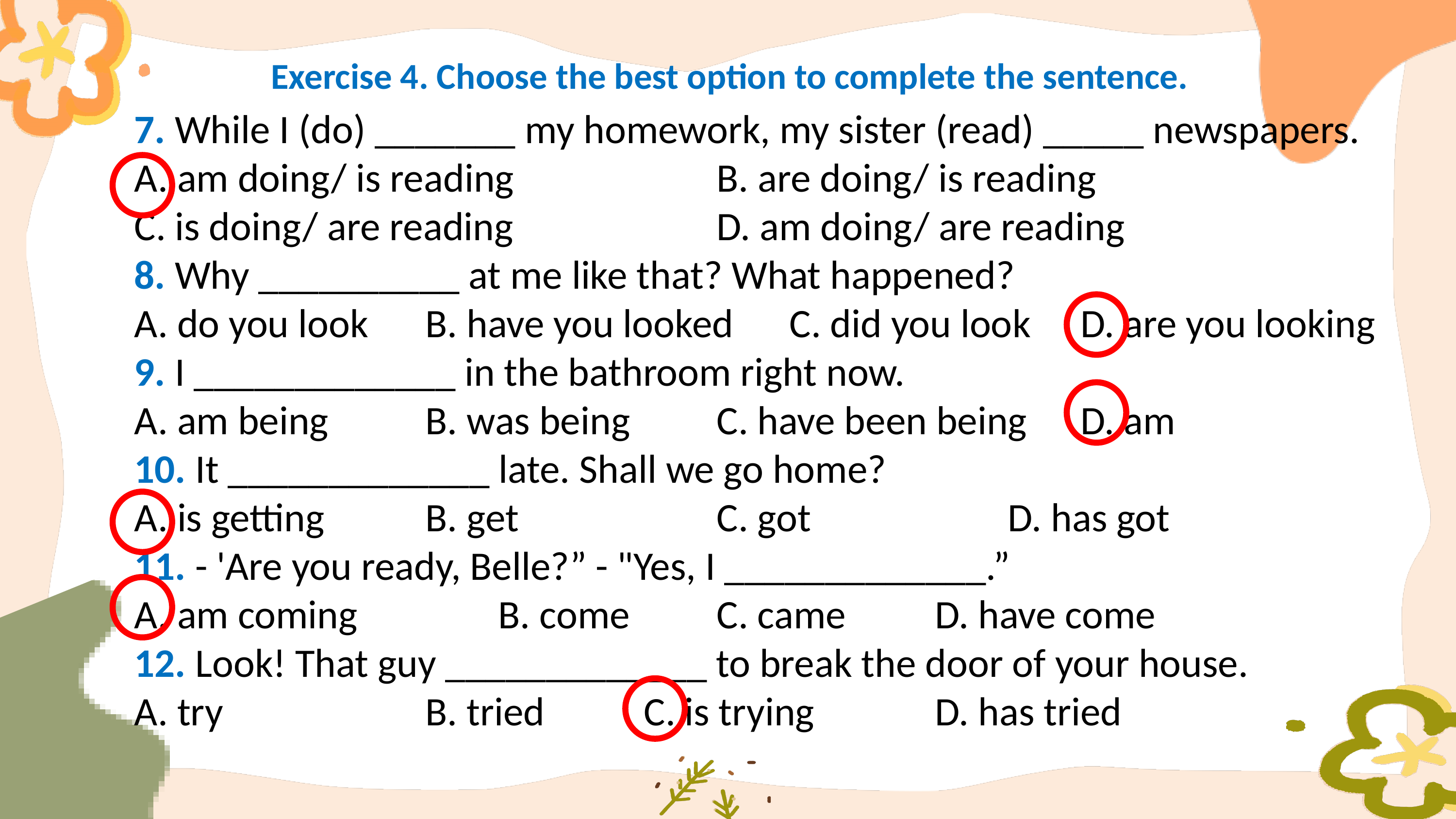

Exercise 4. Choose the best option to complete the sentence.
7. While I (do) _______ my homework, my sister (read) _____ newspapers.
A. am doing/ is reading 			B. are doing/ is reading
C. is doing/ are reading 			D. am doing/ are reading
8. Why __________ at me like that? What happened?
A. do you look	B. have you looked	C. did you look 	D. are you looking
9. I _____________ in the bathroom right now.
A. am being		B. was being		C. have been being 	D. am
10. It _____________ late. Shall we go home?
A. is getting 		B. get			C. got 			D. has got
11. - 'Are you ready, Belle?” - "Yes, I _____________.”
A. am coming		B. come		C. came		D. have come
12. Look! That guy _____________ to break the door of your house.
A. try 			B. tried 		C. is trying 		D. has tried